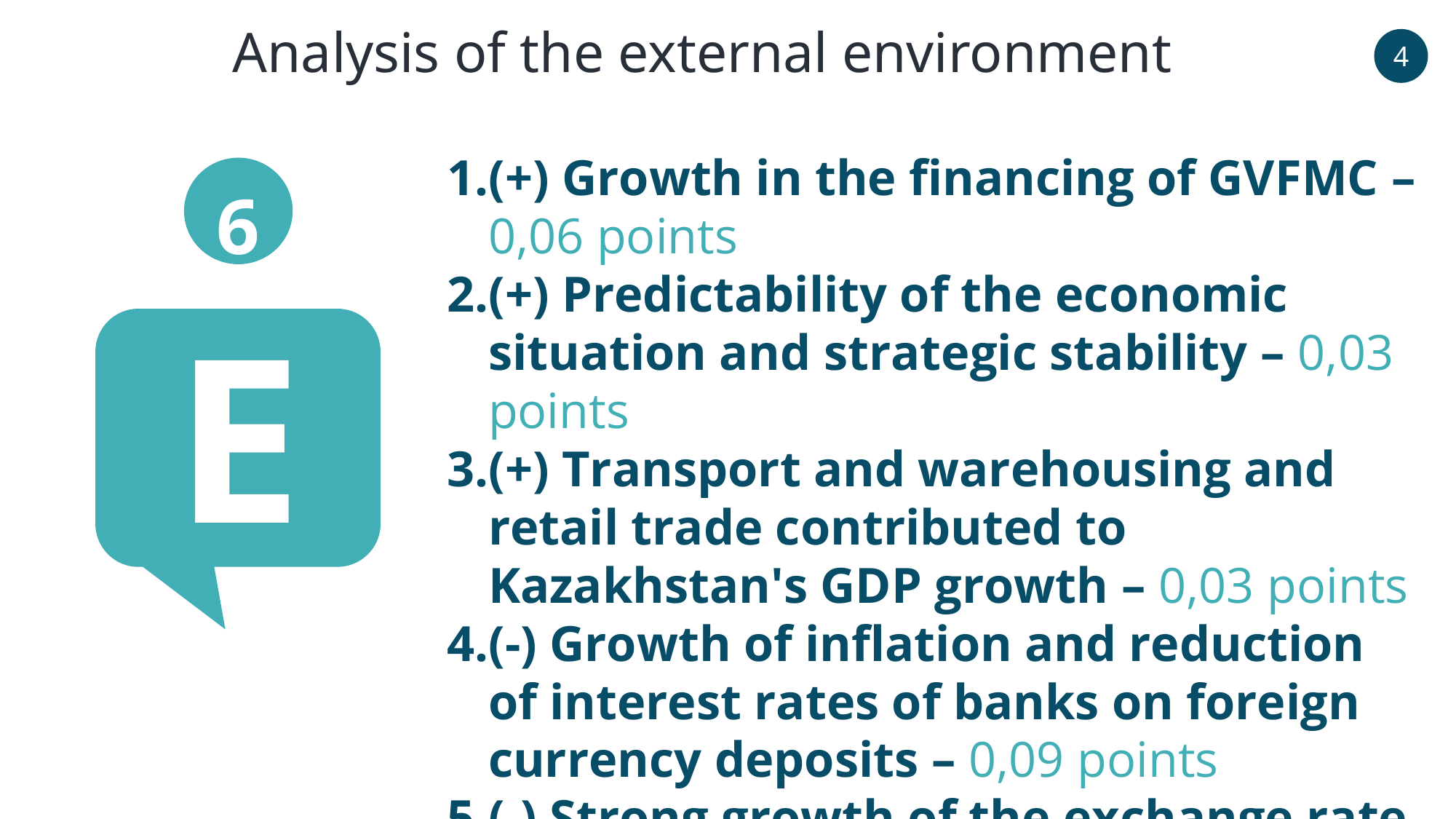

Analysis of the external environment
4
(+) Growth in the financing of GVFMC – 0,06 points
(+) Predictability of the economic situation and strategic stability – 0,03 points
(+) Transport and warehousing and retail trade contributed to Kazakhstan's GDP growth – 0,03 points
(-) Growth of inflation and reduction of interest rates of banks on foreign currency deposits – 0,09 points
(-) Strong growth of the exchange rate in the next 5 years – 0,05 points
(-) Increase in the cost of transport services – 0,04 points
6

E